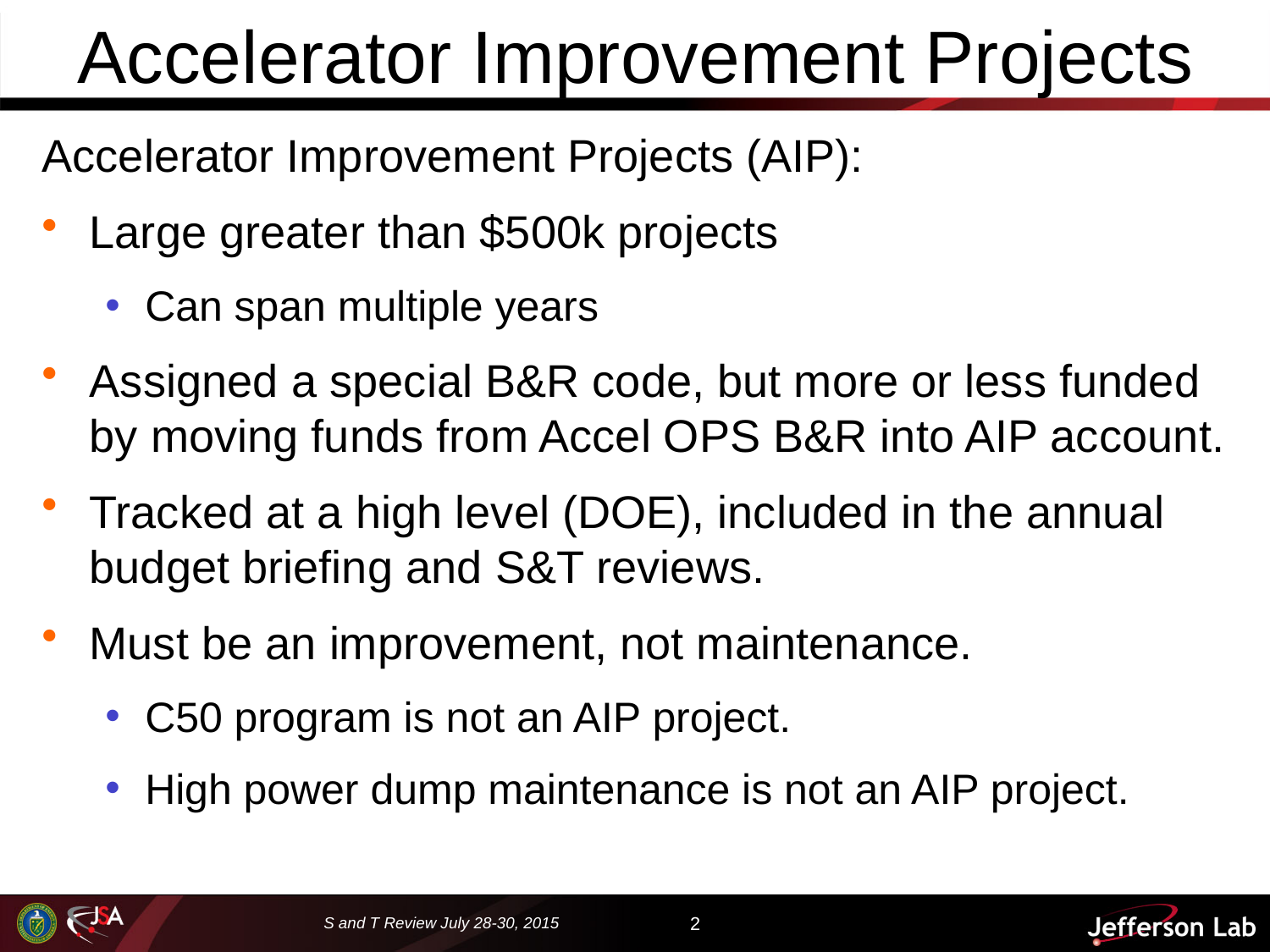

# Accelerator Improvement Projects
Accelerator Improvement Projects (AIP):
Large greater than $500k projects
Can span multiple years
Assigned a special B&R code, but more or less funded by moving funds from Accel OPS B&R into AIP account.
Tracked at a high level (DOE), included in the annual budget briefing and S&T reviews.
Must be an improvement, not maintenance.
C50 program is not an AIP project.
High power dump maintenance is not an AIP project.

S and T Review July 28-30, 2015
2